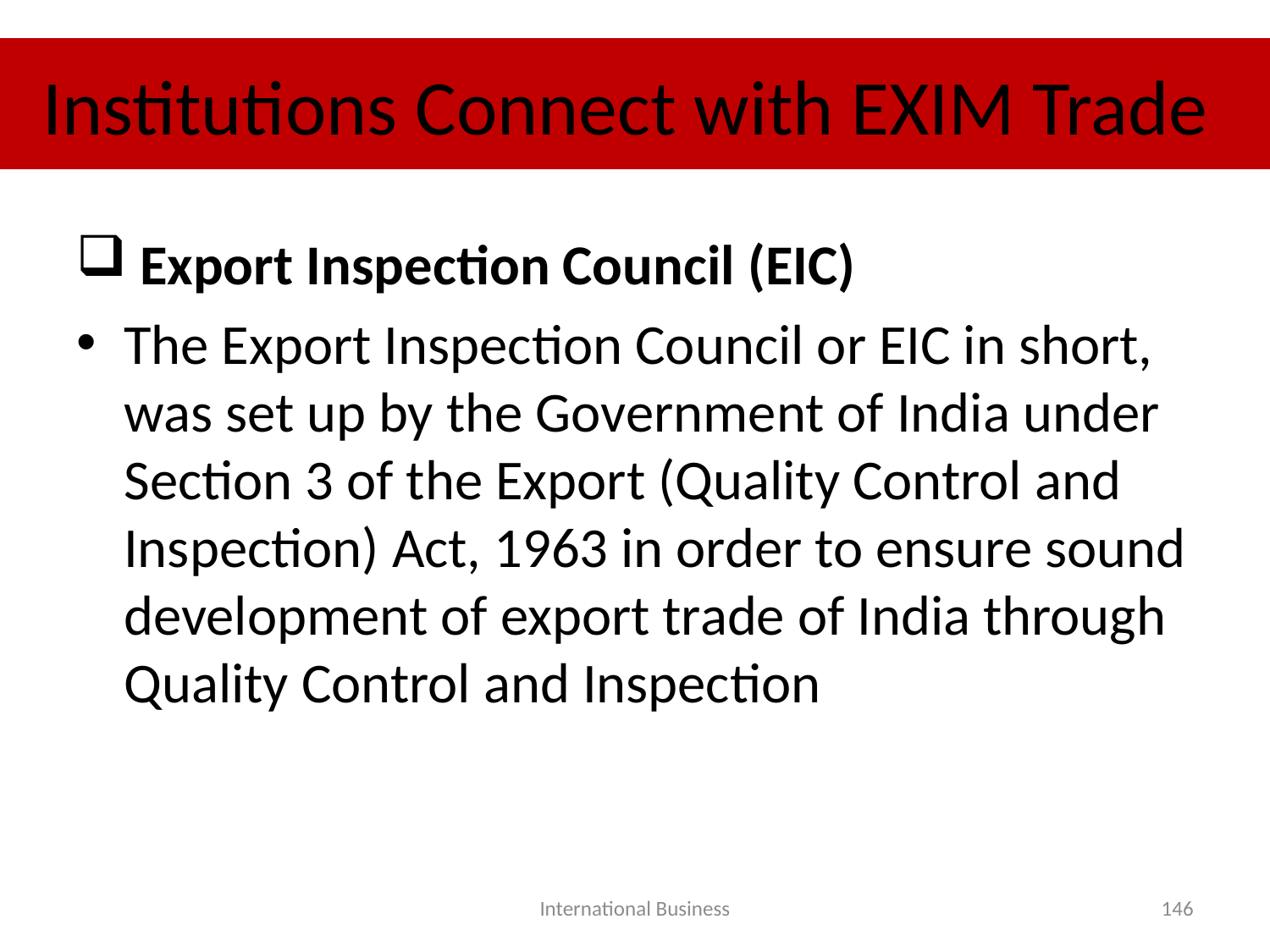

# Institutions Connect with EXIM Trade
 Export Inspection Council (EIC)
The Export Inspection Council or EIC in short, was set up by the Government of India under Section 3 of the Export (Quality Control and Inspection) Act, 1963 in order to ensure sound development of export trade of India through Quality Control and Inspection

International Business
146